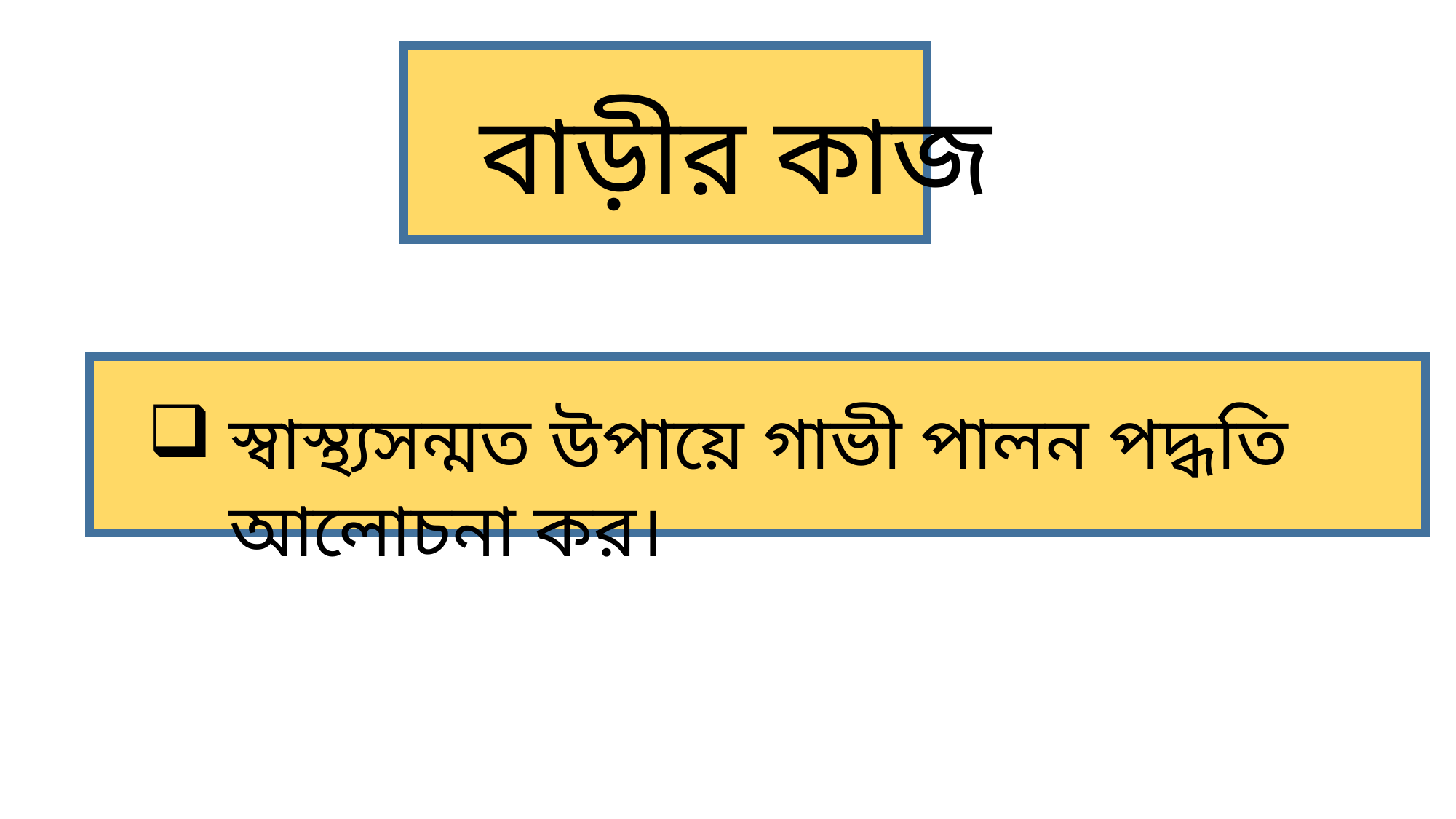

বাড়ীর কাজ

স্বাস্থ্যসন্মত উপায়ে গাভী পালন পদ্ধতি আলোচনা কর।